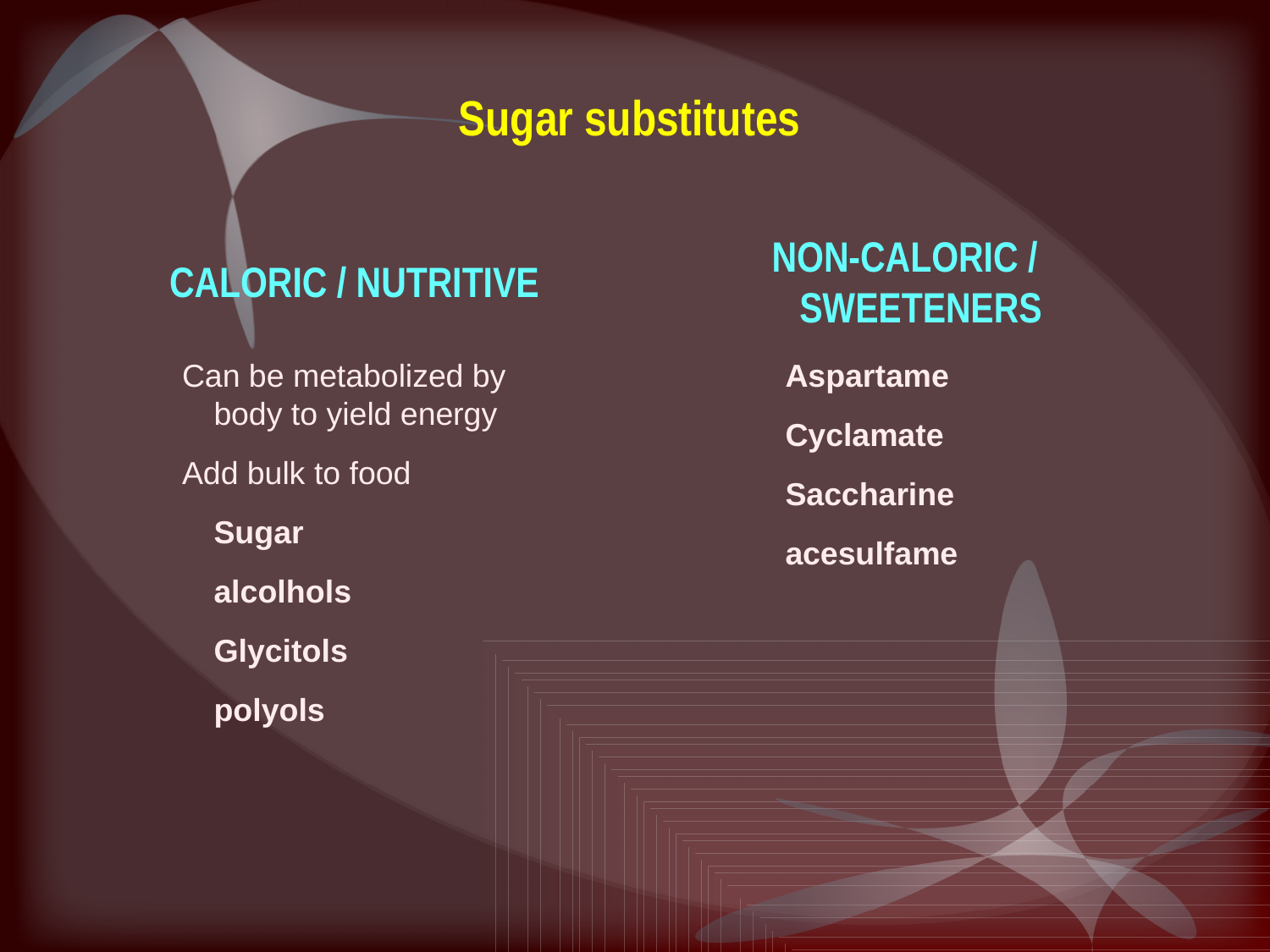

# Sugar substitutes

NON-CALORIC / SWEETENERS

CALORIC / NUTRITIVE

Can be metabolized by body to yield energy
Add bulk to food
Sugar
alcolhols
Glycitols
polyols

Aspartame
Cyclamate
Saccharine
acesulfame